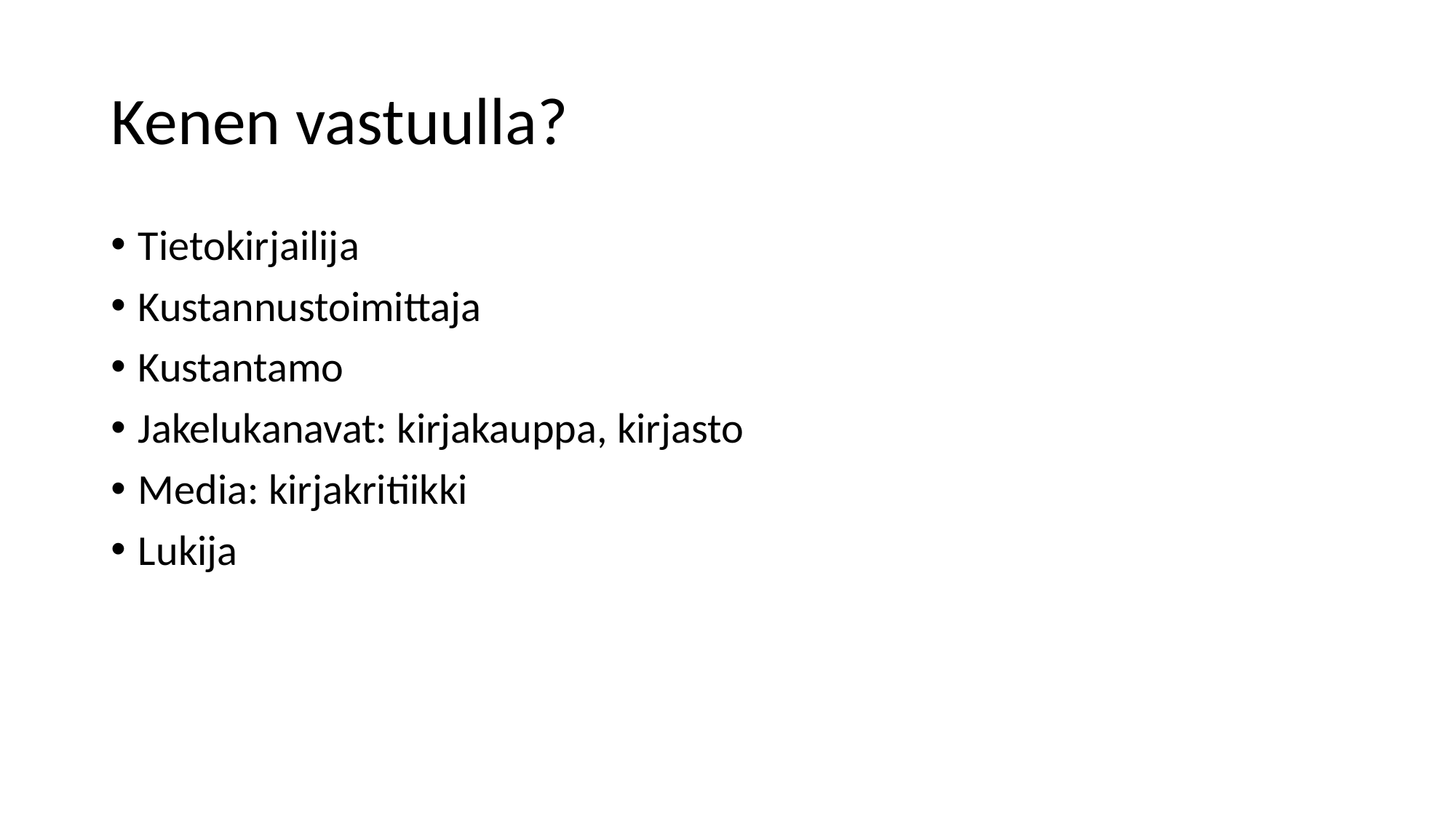

# Kenen vastuulla?
Tietokirjailija
Kustannustoimittaja
Kustantamo
Jakelukanavat: kirjakauppa, kirjasto
Media: kirjakritiikki
Lukija